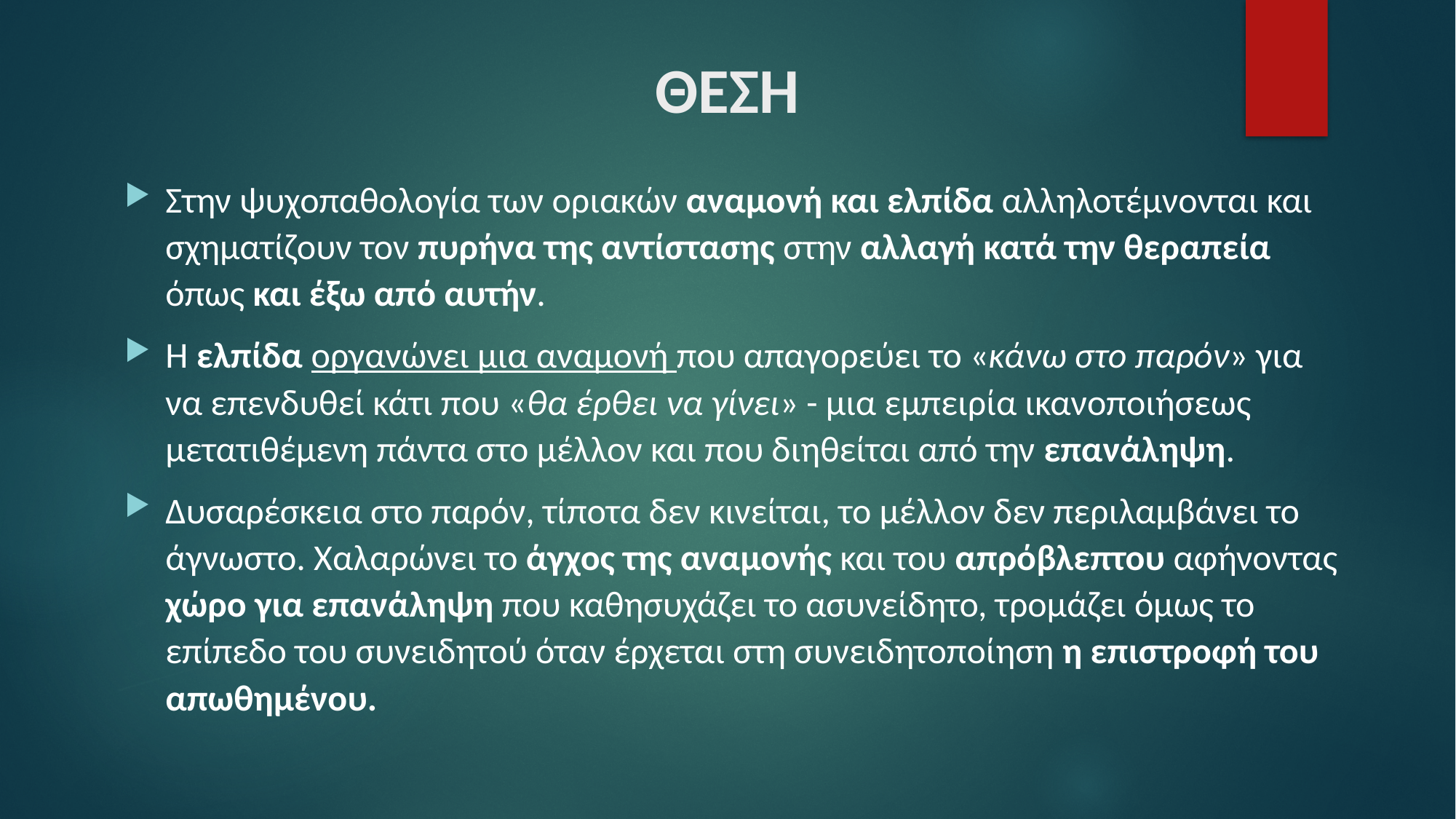

# ΘΕΣΗ
Στην ψυχοπαθολογία των οριακών αναμονή και ελπίδα αλληλοτέμνονται και σχηματίζουν τον πυρήνα της αντίστασης στην αλλαγή κατά την θεραπεία όπως και έξω από αυτήν.
Η ελπίδα οργανώνει μια αναμονή που απαγορεύει το «κάνω στο παρόν» για να επενδυθεί κάτι που «θα έρθει να γίνει» - μια εμπειρία ικανοποιήσεως μετατιθέμενη πάντα στο μέλλον και που διηθείται από την επανάληψη.
Δυσαρέσκεια στο παρόν, τίποτα δεν κινείται, το μέλλον δεν περιλαμβάνει το άγνωστο. Χαλαρώνει το άγχος της αναμονής και του απρόβλεπτου αφήνοντας χώρο για επανάληψη που καθησυχάζει το ασυνείδητο, τρομάζει όμως το επίπεδο του συνειδητού όταν έρχεται στη συνειδητοποίηση η επιστροφή του απωθημένου.